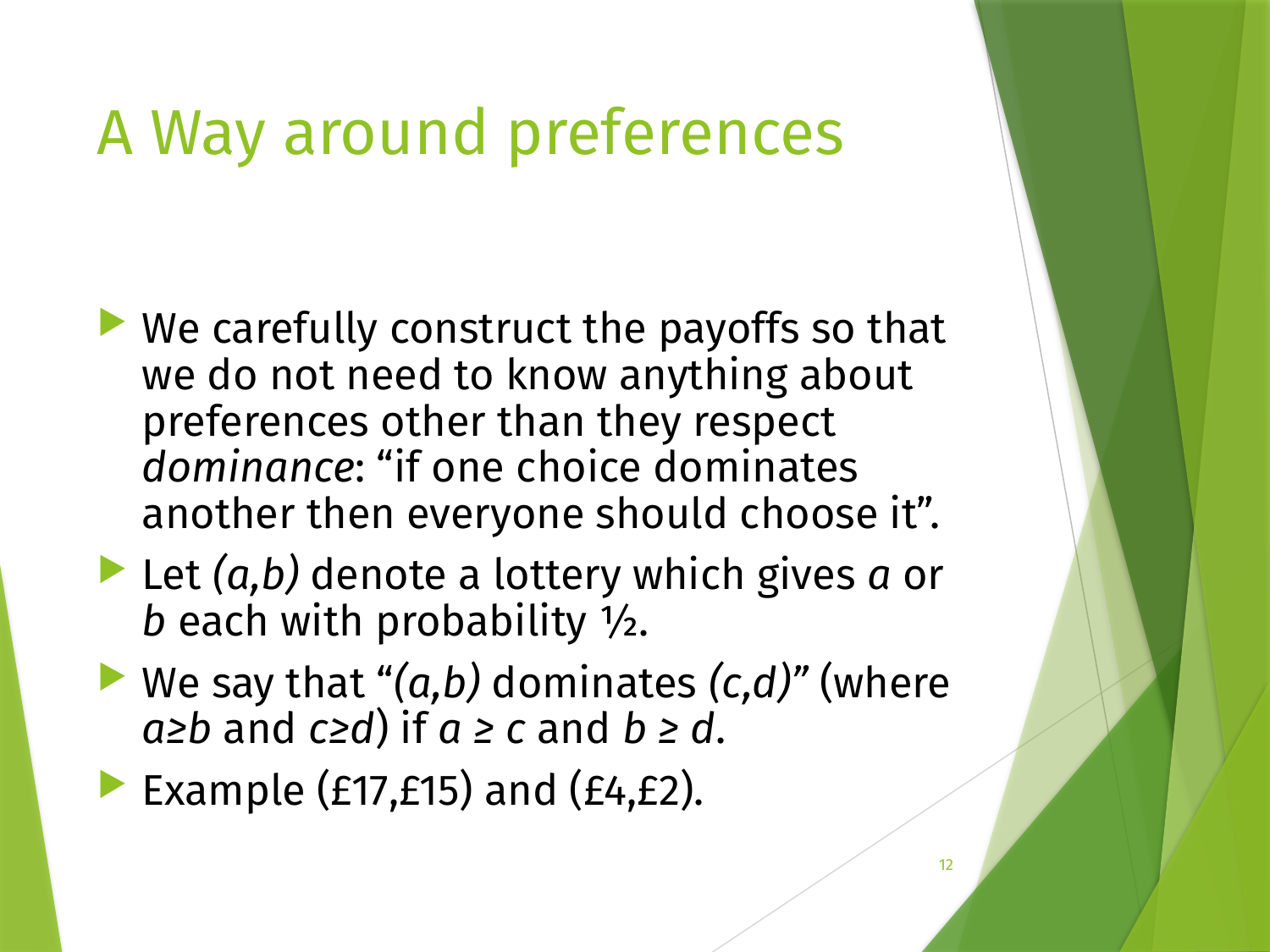

# A Way around preferences
We carefully construct the payoffs so that we do not need to know anything about preferences other than they respect dominance: “if one choice dominates another then everyone should choose it”.
Let (a,b) denote a lottery which gives a or b each with probability ½.
We say that “(a,b) dominates (c,d)” (where a≥b and c≥d) if a ≥ c and b ≥ d.
Example (£17,£15) and (£4,£2).
12